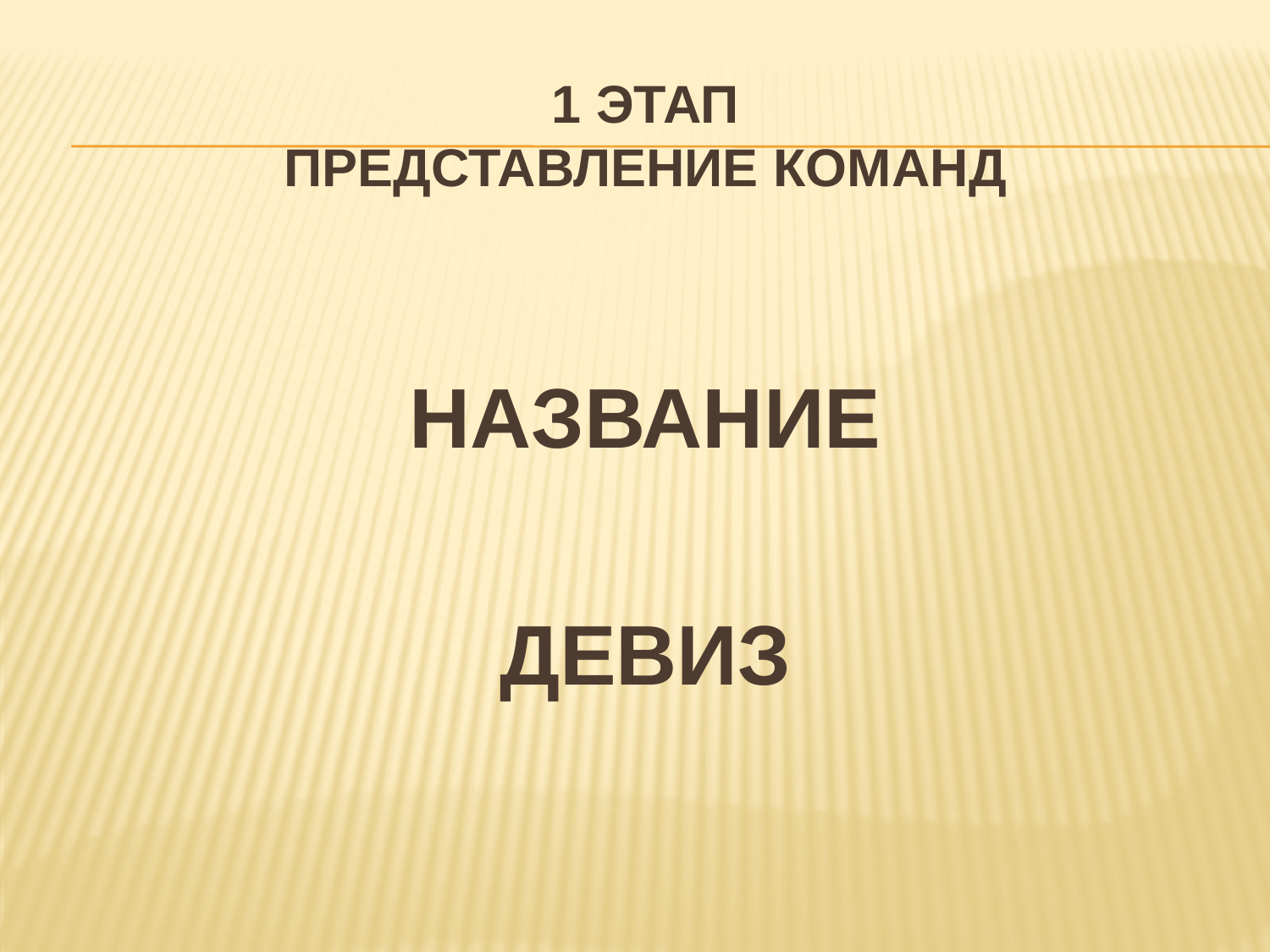

# 1 этап Представление команд

НАЗВАНИЕ

ДЕВИЗ